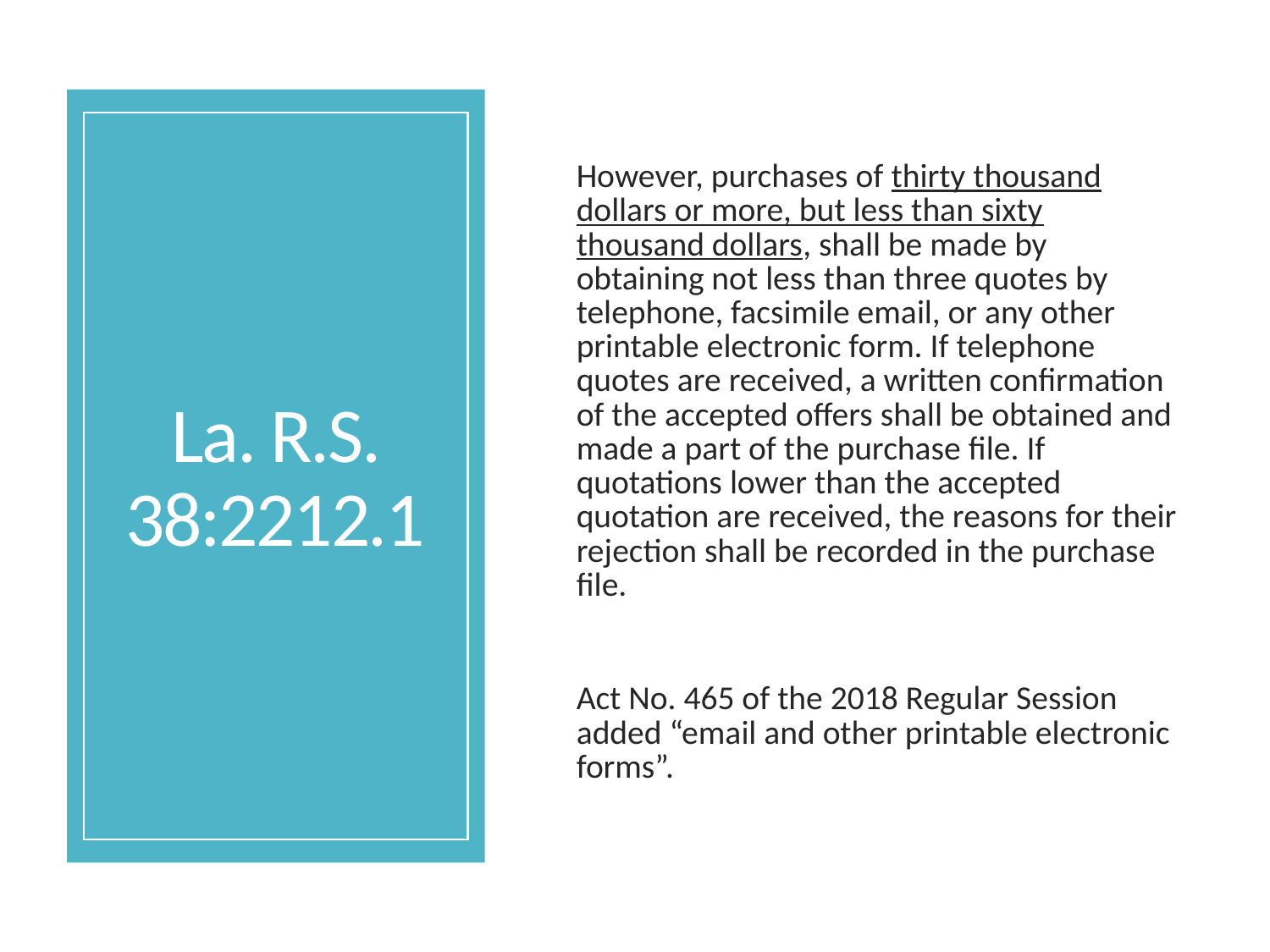

# La. R.S. 38:2212.1
However, purchases of thirty thousand dollars or more, but less than sixty thousand dollars, shall be made by obtaining not less than three quotes by telephone, facsimile email, or any other printable electronic form. If telephone quotes are received, a written confirmation of the accepted offers shall be obtained and made a part of the purchase file. If quotations lower than the accepted quotation are received, the reasons for their rejection shall be recorded in the purchase file.

Act No. 465 of the 2018 Regular Session added “email and other printable electronic forms”.